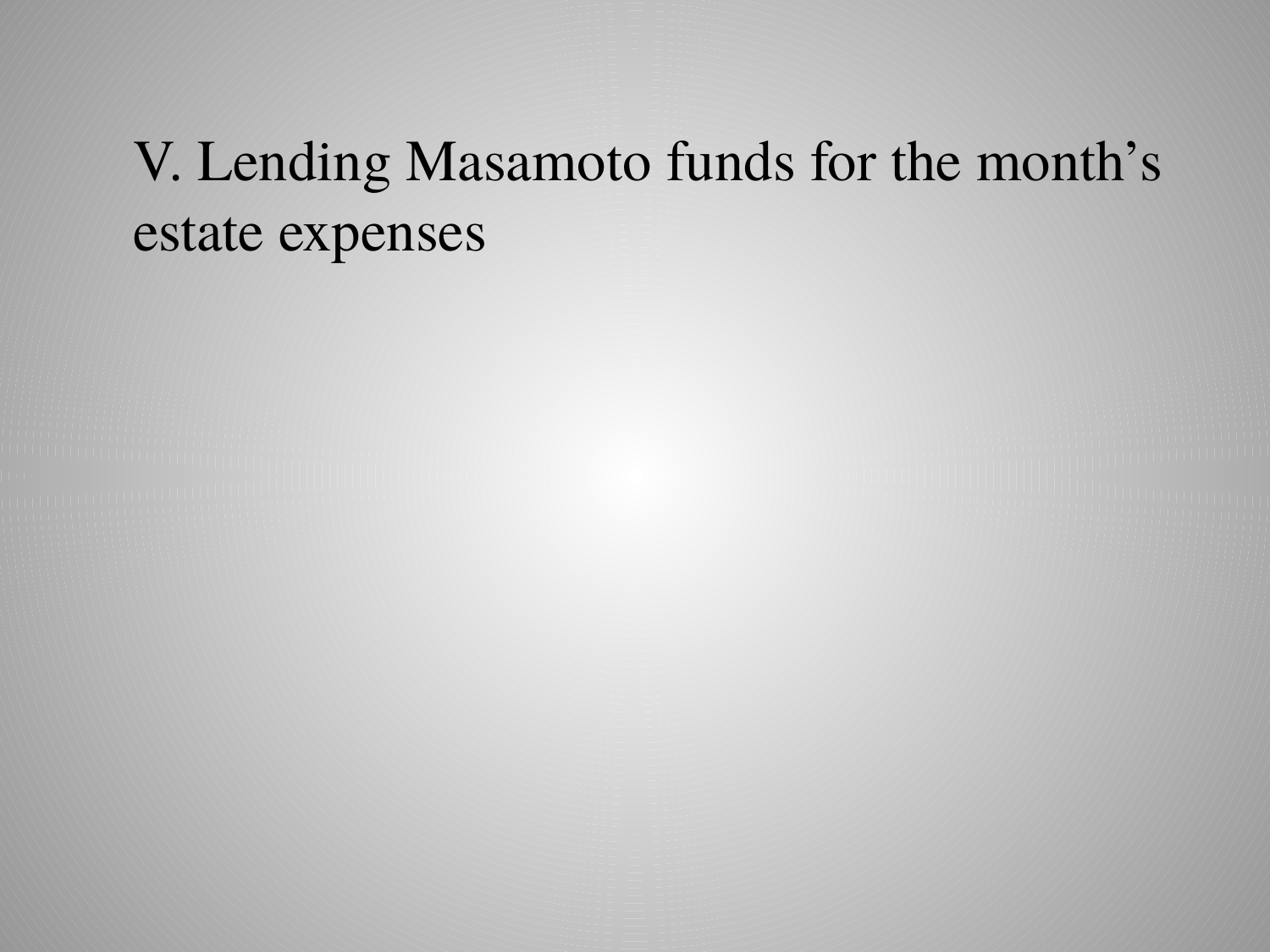

V. Lending Masamoto funds for the month’s estate expenses